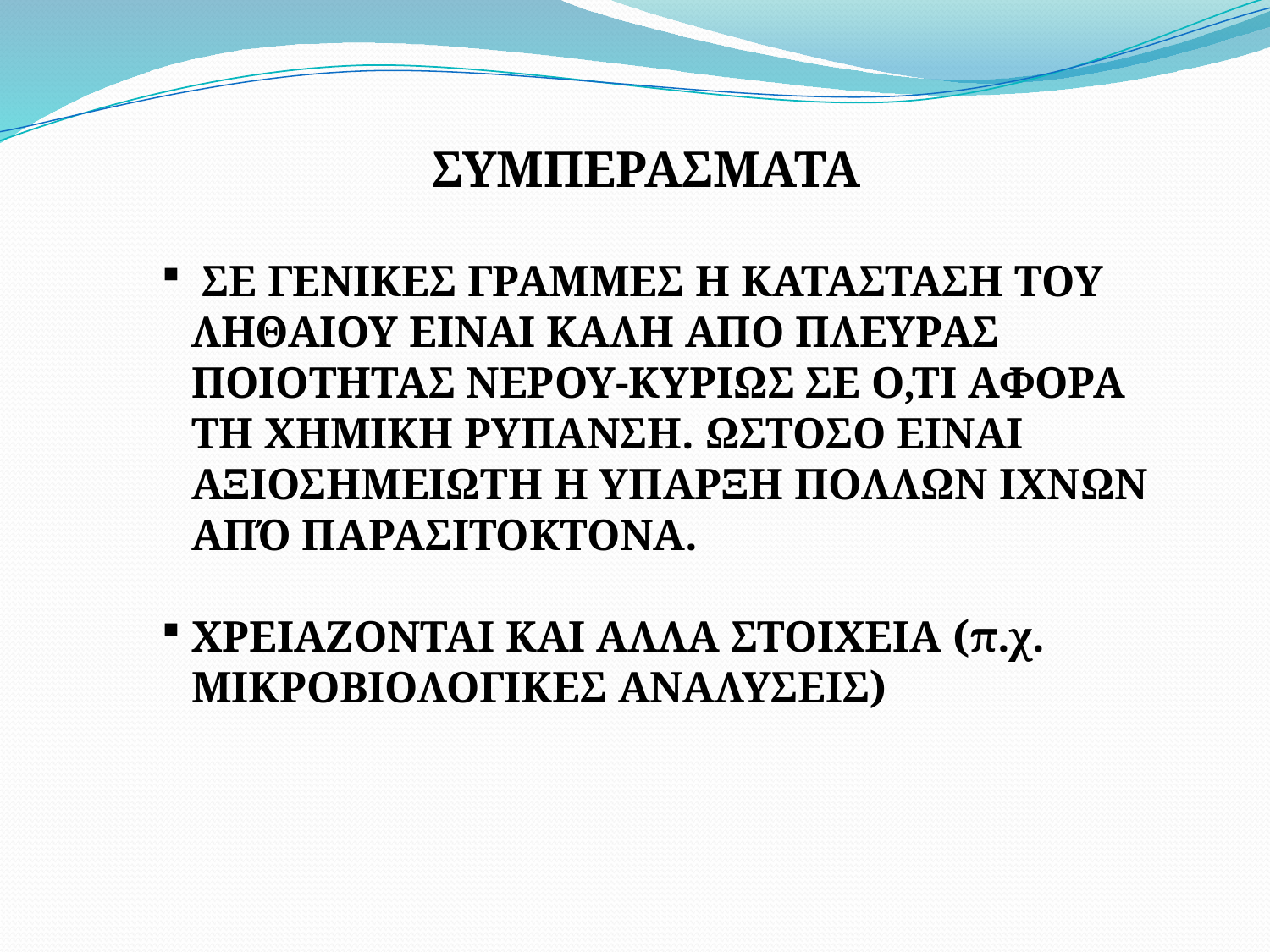

# ΣΥΜΠΕΡΑΣΜΑΤΑ
 ΣΕ ΓΕΝΙΚΕΣ ΓΡΑΜΜΕΣ Η ΚΑΤΑΣΤΑΣΗ ΤΟΥ ΛΗΘΑΙΟΥ ΕΙΝΑΙ ΚΑΛΗ ΑΠΟ ΠΛΕΥΡΑΣ ΠΟΙΟΤΗΤΑΣ ΝΕΡΟΥ-ΚΥΡΙΩΣ ΣΕ Ο,ΤΙ ΑΦΟΡΑ ΤΗ ΧΗΜΙΚΗ ΡΥΠΑΝΣΗ. ΩΣΤΟΣΟ ΕΙΝΑΙ ΑΞΙΟΣΗΜΕΙΩΤΗ Η ΥΠΑΡΞΗ ΠΟΛΛΩΝ ΙΧΝΩΝ ΑΠΌ ΠΑΡΑΣΙΤΟΚΤΟΝΑ.

ΧΡΕΙΑΖΟΝΤΑΙ ΚΑΙ ΑΛΛΑ ΣΤΟΙΧΕΙΑ (π.χ. ΜΙΚΡΟΒΙΟΛΟΓΙΚΕΣ ΑΝΑΛΥΣΕΙΣ)